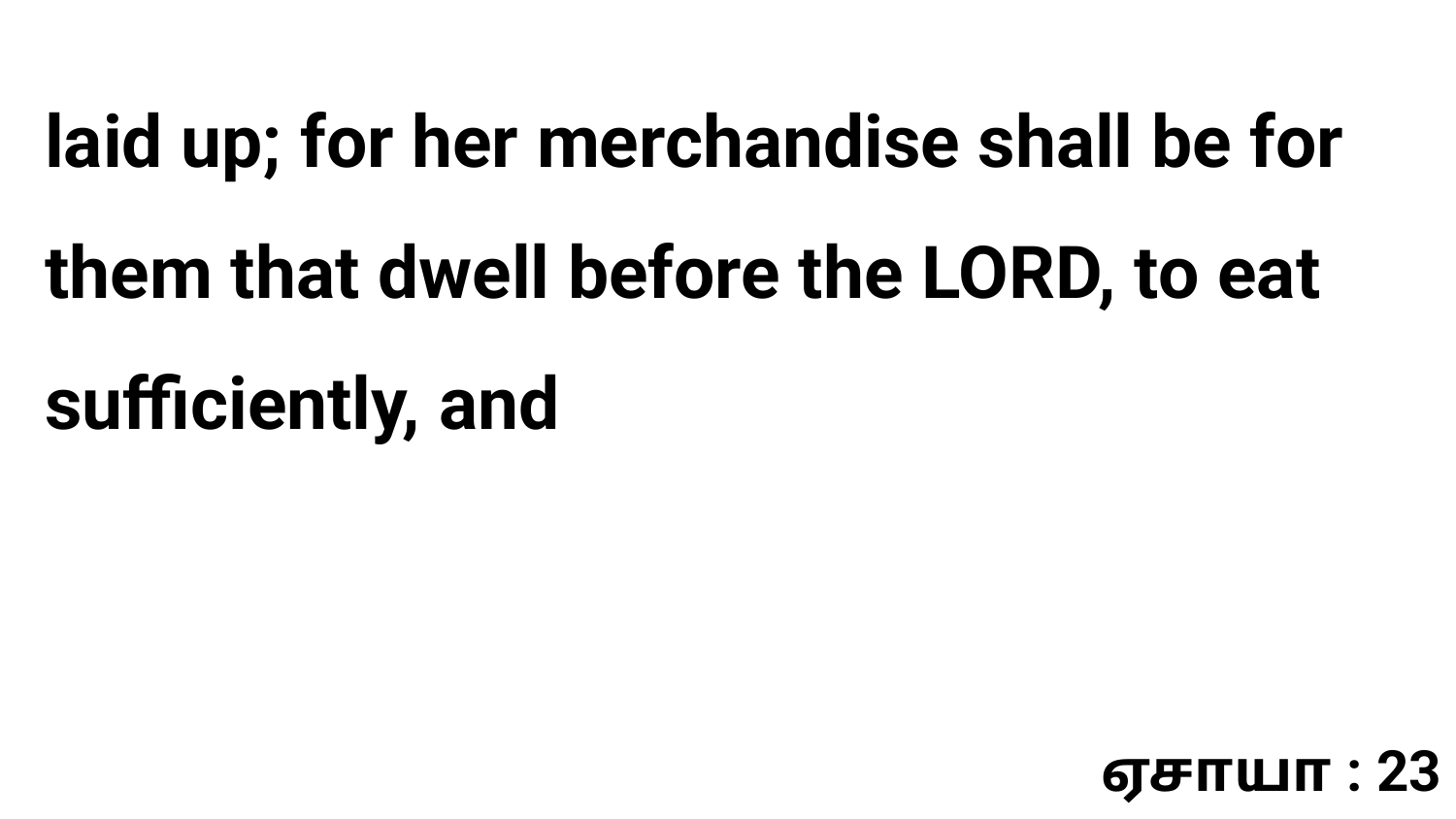

laid up; for her merchandise shall be for them that dwell before the LORD, to eat sufficiently, and
ஏசாயா : 23